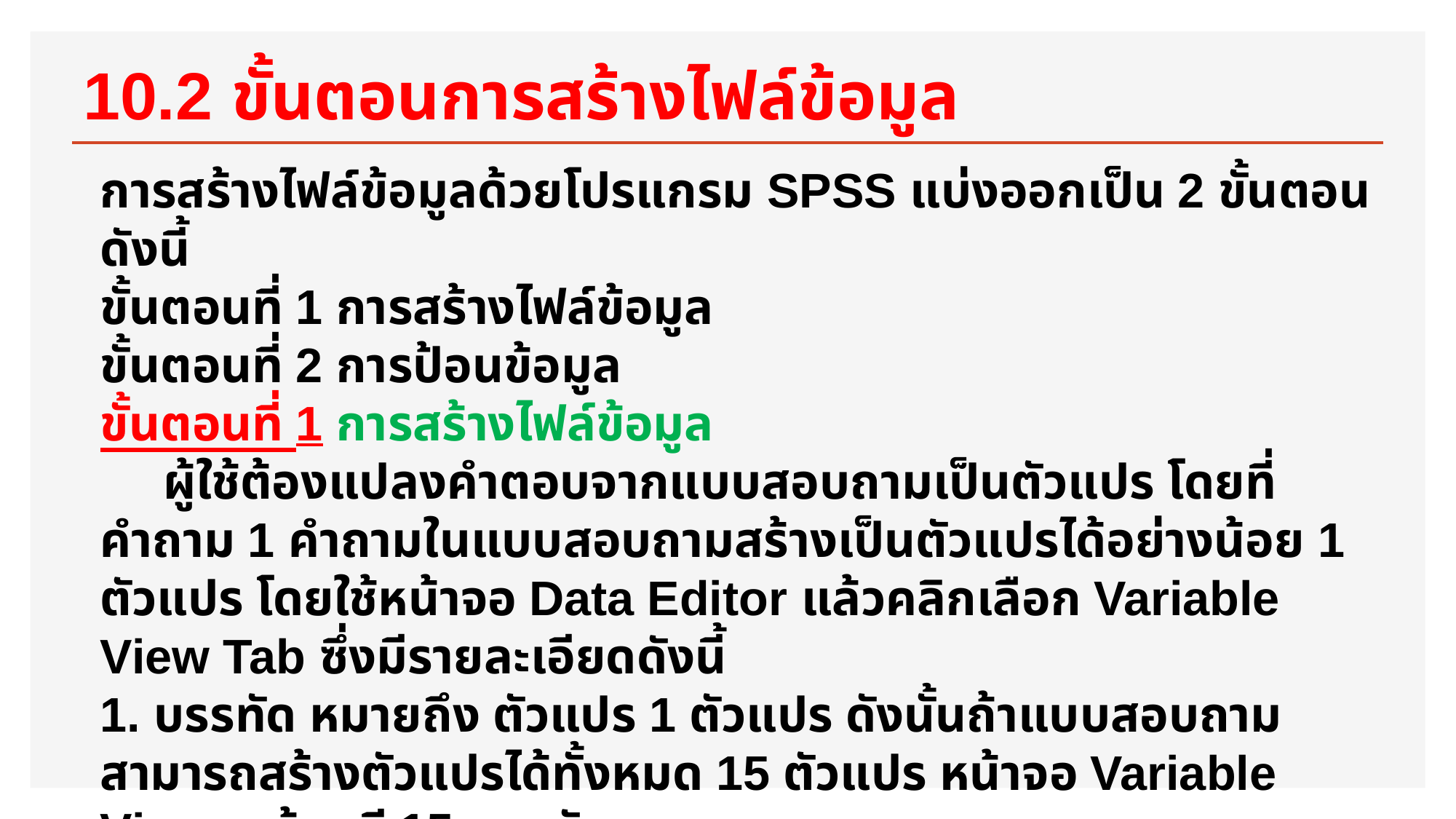

# 10.2 ขั้นตอนการสร้างไฟล์ข้อมูล
การสร้างไฟล์ข้อมูลด้วยโปรแกรม SPSS แบ่งออกเป็น 2 ขั้นตอนดังนี้
ขั้นตอนที่ 1 การสร้างไฟล์ข้อมูล
ขั้นตอนที่ 2 การป้อนข้อมูล
ขั้นตอนที่ 1 การสร้างไฟล์ข้อมูล
     ผู้ใช้ต้องแปลงคำตอบจากแบบสอบถามเป็นตัวแปร โดยที่คำถาม 1 คำถามในแบบสอบถามสร้างเป็นตัวแปรได้อย่างน้อย 1 ตัวแปร โดยใช้หน้าจอ Data Editor แล้วคลิกเลือก Variable View Tab ซึ่งมีรายละเอียดดังนี้
1. บรรทัด หมายถึง ตัวแปร 1 ตัวแปร ดังนั้นถ้าแบบสอบถามสามารถสร้างตัวแปรได้ทั้งหมด 15 ตัวแปร หน้าจอ Variable View จะต้องมี 15 บรรทัด